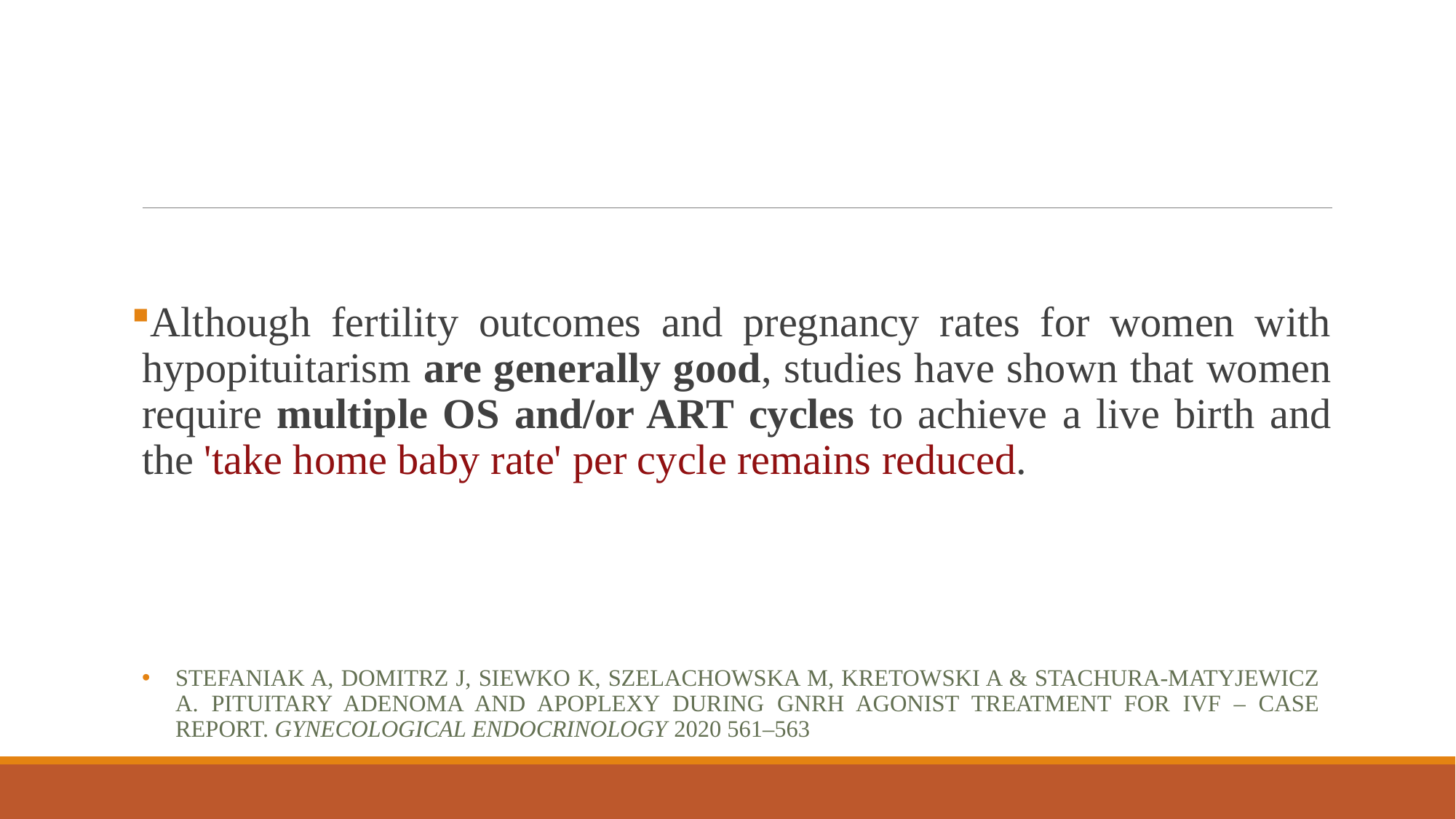

#

Although fertility outcomes and pregnancy rates for women with hypopituitarism are generally good, studies have shown that women require multiple OS and/or ART cycles to achieve a live birth and the 'take home baby rate' per cycle remains reduced.

Stefaniak A, Domitrz J, Siewko K, Szelachowska M, Kretowski A & Stachura-Matyjewicz A. Pituitary adenoma and apoplexy during GnRH agonist treatment for IVF – case report. Gynecological Endocrinology 2020 561–563